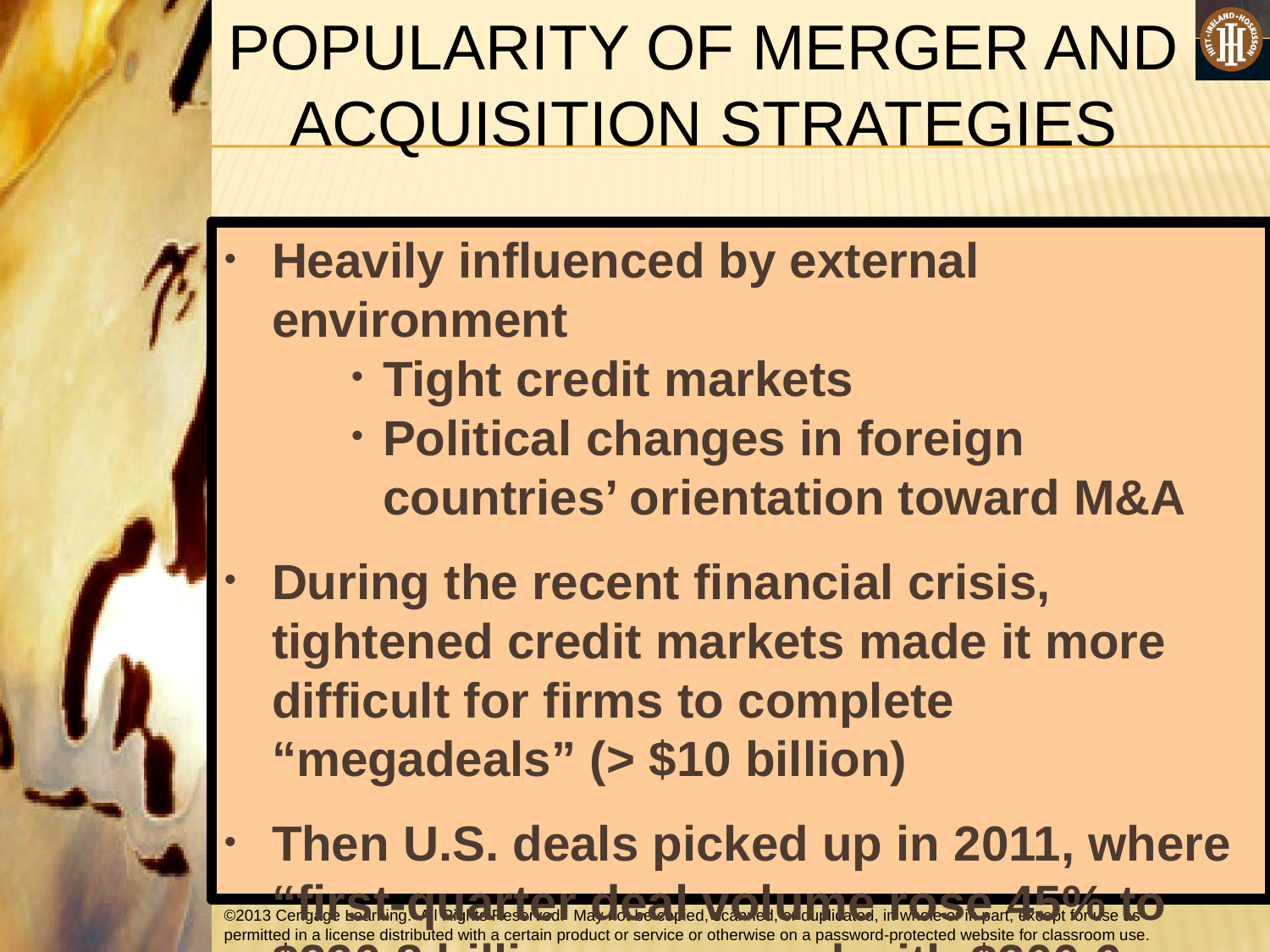

POPULARITY OF MERGER AND ACQUISITION STRATEGIES

Heavily influenced by external environment
Tight credit markets
Political changes in foreign countries’ orientation toward M&A

During the recent financial crisis, tightened credit markets made it more difficult for firms to complete “megadeals” (> $10 billion)

Then U.S. deals picked up in 2011, where “first-quarter deal volume rose 45% to $290.8 billion, compared with $200.6 billion” in 2010